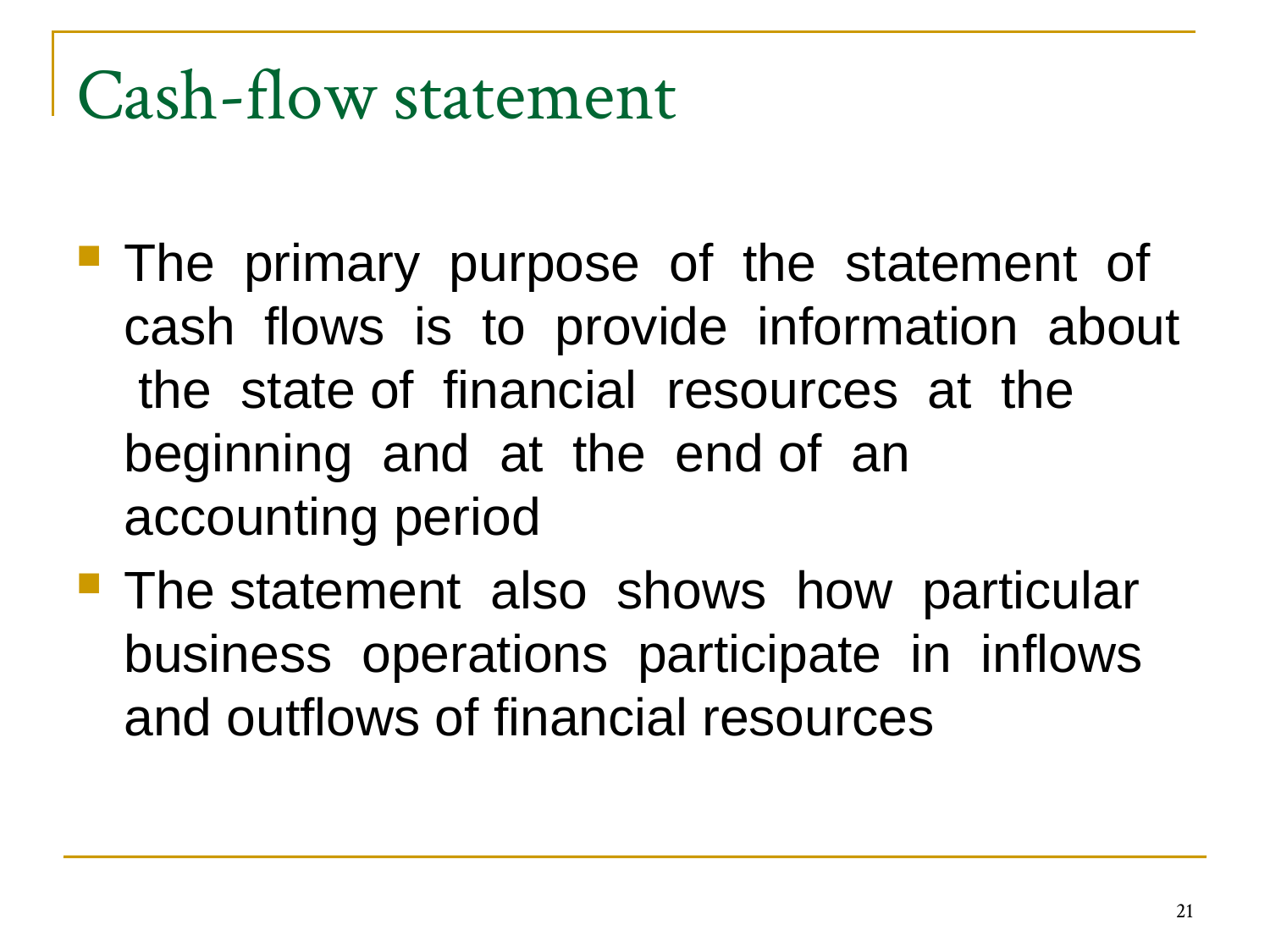

# Cash-flow statement
The  primary  purpose  of  the  statement  of  cash  flows  is  to  provide  information  about  the  state of  financial  resources  at  the beginning  and  at  the  end of  an  accounting period
The statement  also  shows  how  particular  business  operations  participate  in  inflows  and outflows of financial resources

21